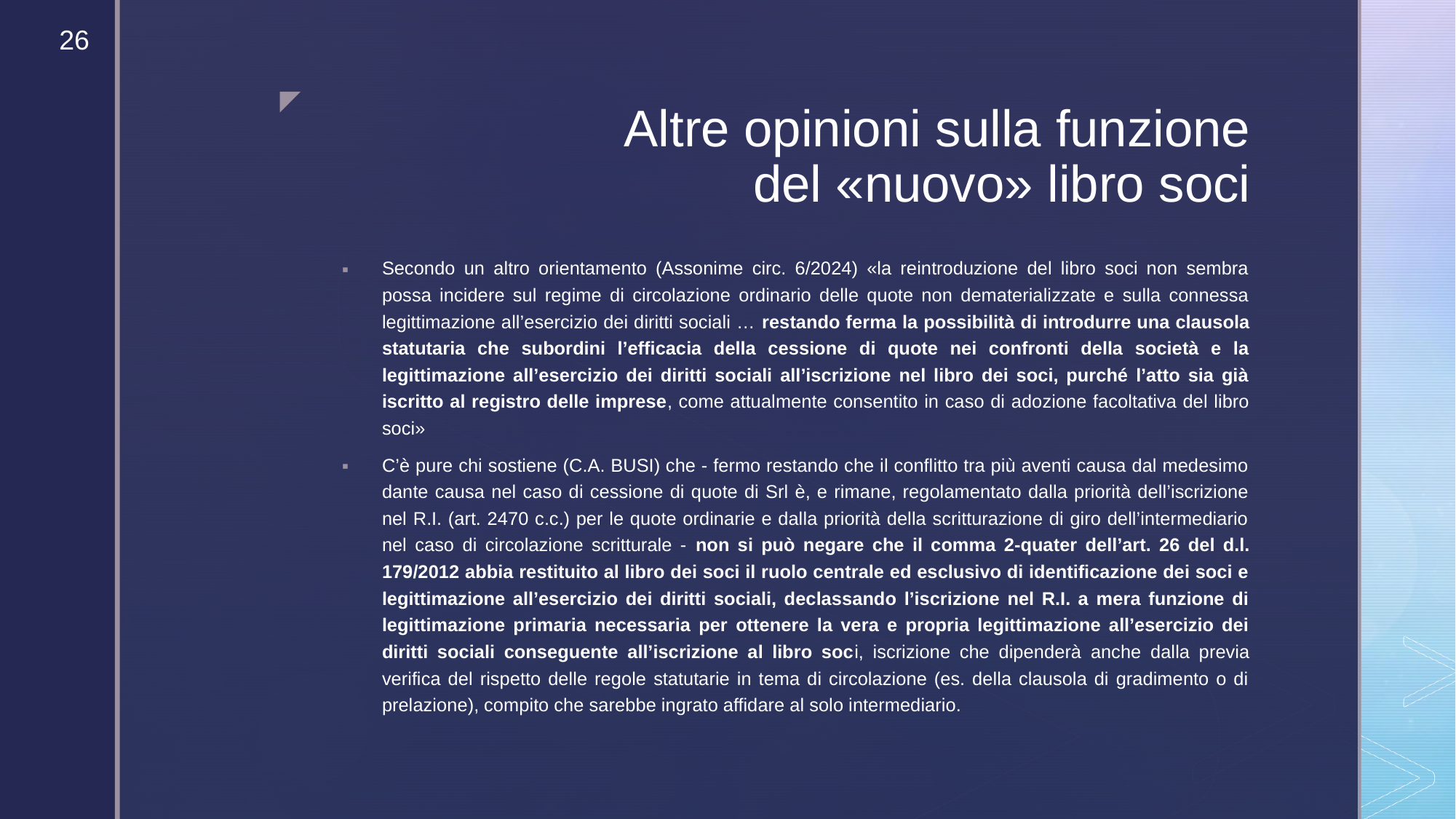

26
# Altre opinioni sulla funzione del «nuovo» libro soci
Secondo un altro orientamento (Assonime circ. 6/2024) «la reintroduzione del libro soci non sembra possa incidere sul regime di circolazione ordinario delle quote non dematerializzate e sulla connessa legittimazione all’esercizio dei diritti sociali … restando ferma la possibilità di introdurre una clausola statutaria che subordini l’efficacia della cessione di quote nei confronti della società e la legittimazione all’esercizio dei diritti sociali all’iscrizione nel libro dei soci, purché l’atto sia già iscritto al registro delle imprese, come attualmente consentito in caso di adozione facoltativa del libro soci»
C’è pure chi sostiene (C.A. BUSI) che - fermo restando che il conflitto tra più aventi causa dal medesimo dante causa nel caso di cessione di quote di Srl è, e rimane, regolamentato dalla priorità dell’iscrizione nel R.I. (art. 2470 c.c.) per le quote ordinarie e dalla priorità della scritturazione di giro dell’intermediario nel caso di circolazione scritturale - non si può negare che il comma 2-quater dell’art. 26 del d.l. 179/2012 abbia restituito al libro dei soci il ruolo centrale ed esclusivo di identificazione dei soci e legittimazione all’esercizio dei diritti sociali, declassando l’iscrizione nel R.I. a mera funzione di legittimazione primaria necessaria per ottenere la vera e propria legittimazione all’esercizio dei diritti sociali conseguente all’iscrizione al libro soci, iscrizione che dipenderà anche dalla previa verifica del rispetto delle regole statutarie in tema di circolazione (es. della clausola di gradimento o di prelazione), compito che sarebbe ingrato affidare al solo intermediario.